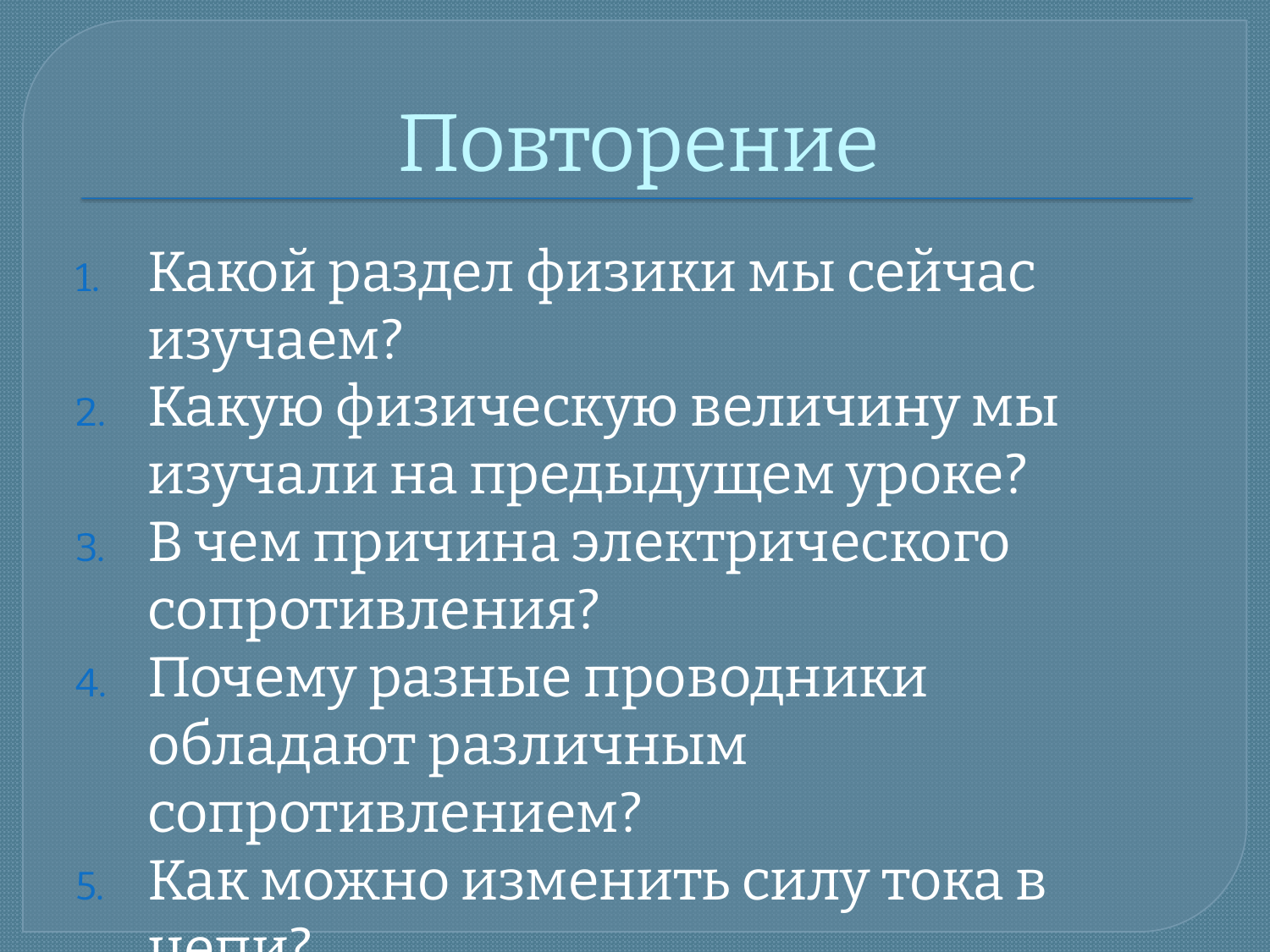

# Повторение
Какой раздел физики мы сейчас изучаем?
Какую физическую величину мы изучали на предыдущем уроке?
В чем причина электрического сопротивления?
Почему разные проводники обладают различным сопротивлением?
Как можно изменить силу тока в цепи?